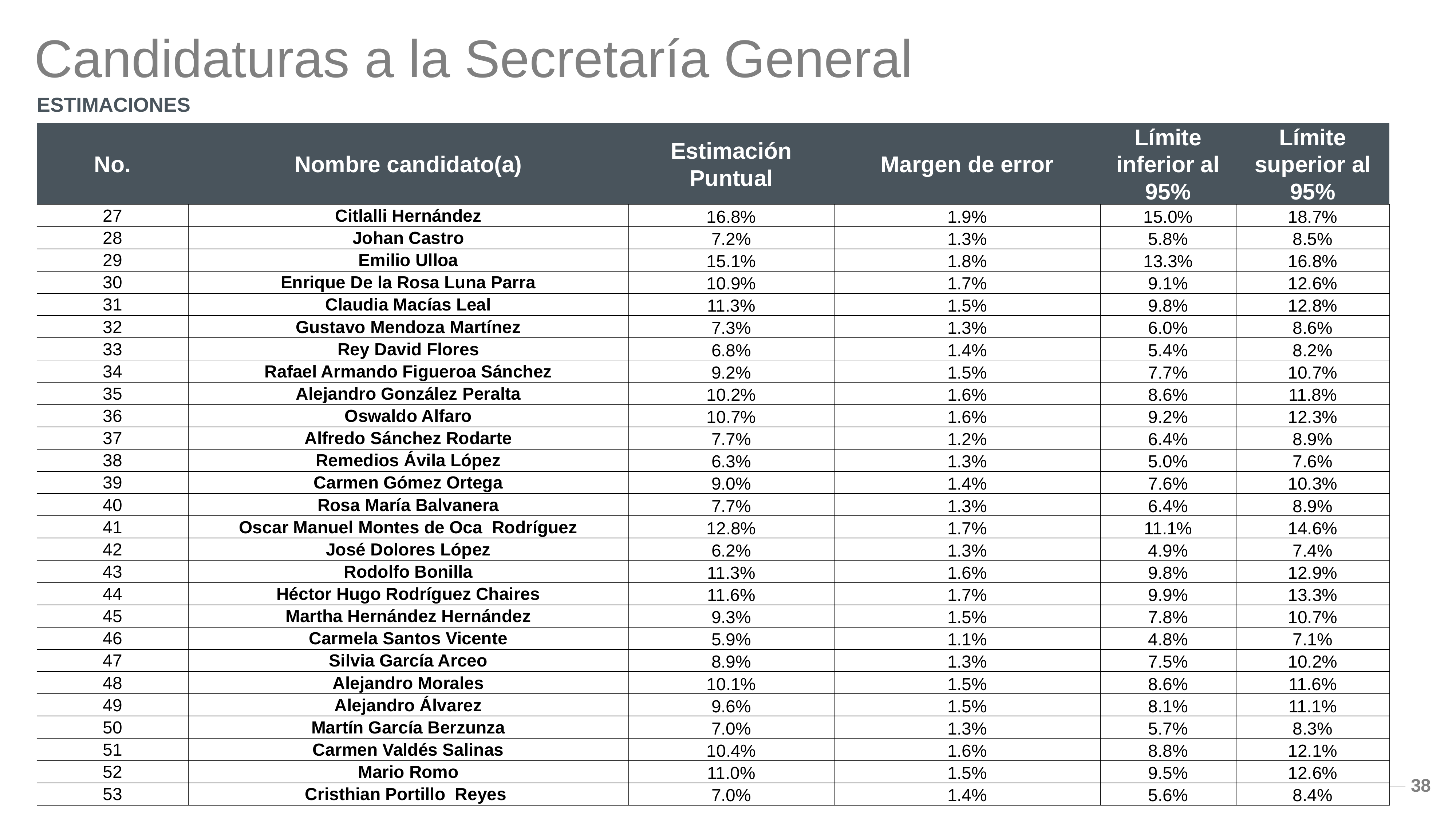

Candidaturas a la Secretaría General
ESTIMACIONES
| No. | Nombre candidato(a) | Estimación Puntual | Margen de error | Límite inferior al 95% | Límite superior al 95% |
| --- | --- | --- | --- | --- | --- |
| 27 | Citlalli Hernández | 16.8% | 1.9% | 15.0% | 18.7% |
| 28 | Johan Castro | 7.2% | 1.3% | 5.8% | 8.5% |
| 29 | Emilio Ulloa | 15.1% | 1.8% | 13.3% | 16.8% |
| 30 | Enrique De la Rosa Luna Parra | 10.9% | 1.7% | 9.1% | 12.6% |
| 31 | Claudia Macías Leal | 11.3% | 1.5% | 9.8% | 12.8% |
| 32 | Gustavo Mendoza Martínez | 7.3% | 1.3% | 6.0% | 8.6% |
| 33 | Rey David Flores | 6.8% | 1.4% | 5.4% | 8.2% |
| 34 | Rafael Armando Figueroa Sánchez | 9.2% | 1.5% | 7.7% | 10.7% |
| 35 | Alejandro González Peralta | 10.2% | 1.6% | 8.6% | 11.8% |
| 36 | Oswaldo Alfaro | 10.7% | 1.6% | 9.2% | 12.3% |
| 37 | Alfredo Sánchez Rodarte | 7.7% | 1.2% | 6.4% | 8.9% |
| 38 | Remedios Ávila López | 6.3% | 1.3% | 5.0% | 7.6% |
| 39 | Carmen Gómez Ortega | 9.0% | 1.4% | 7.6% | 10.3% |
| 40 | Rosa María Balvanera | 7.7% | 1.3% | 6.4% | 8.9% |
| 41 | Oscar Manuel Montes de Oca Rodríguez | 12.8% | 1.7% | 11.1% | 14.6% |
| 42 | José Dolores López | 6.2% | 1.3% | 4.9% | 7.4% |
| 43 | Rodolfo Bonilla | 11.3% | 1.6% | 9.8% | 12.9% |
| 44 | Héctor Hugo Rodríguez Chaires | 11.6% | 1.7% | 9.9% | 13.3% |
| 45 | Martha Hernández Hernández | 9.3% | 1.5% | 7.8% | 10.7% |
| 46 | Carmela Santos Vicente | 5.9% | 1.1% | 4.8% | 7.1% |
| 47 | Silvia García Arceo | 8.9% | 1.3% | 7.5% | 10.2% |
| 48 | Alejandro Morales | 10.1% | 1.5% | 8.6% | 11.6% |
| 49 | Alejandro Álvarez | 9.6% | 1.5% | 8.1% | 11.1% |
| 50 | Martín García Berzunza | 7.0% | 1.3% | 5.7% | 8.3% |
| 51 | Carmen Valdés Salinas | 10.4% | 1.6% | 8.8% | 12.1% |
| 52 | Mario Romo | 11.0% | 1.5% | 9.5% | 12.6% |
| 53 | Cristhian Portillo Reyes | 7.0% | 1.4% | 5.6% | 8.4% |
38